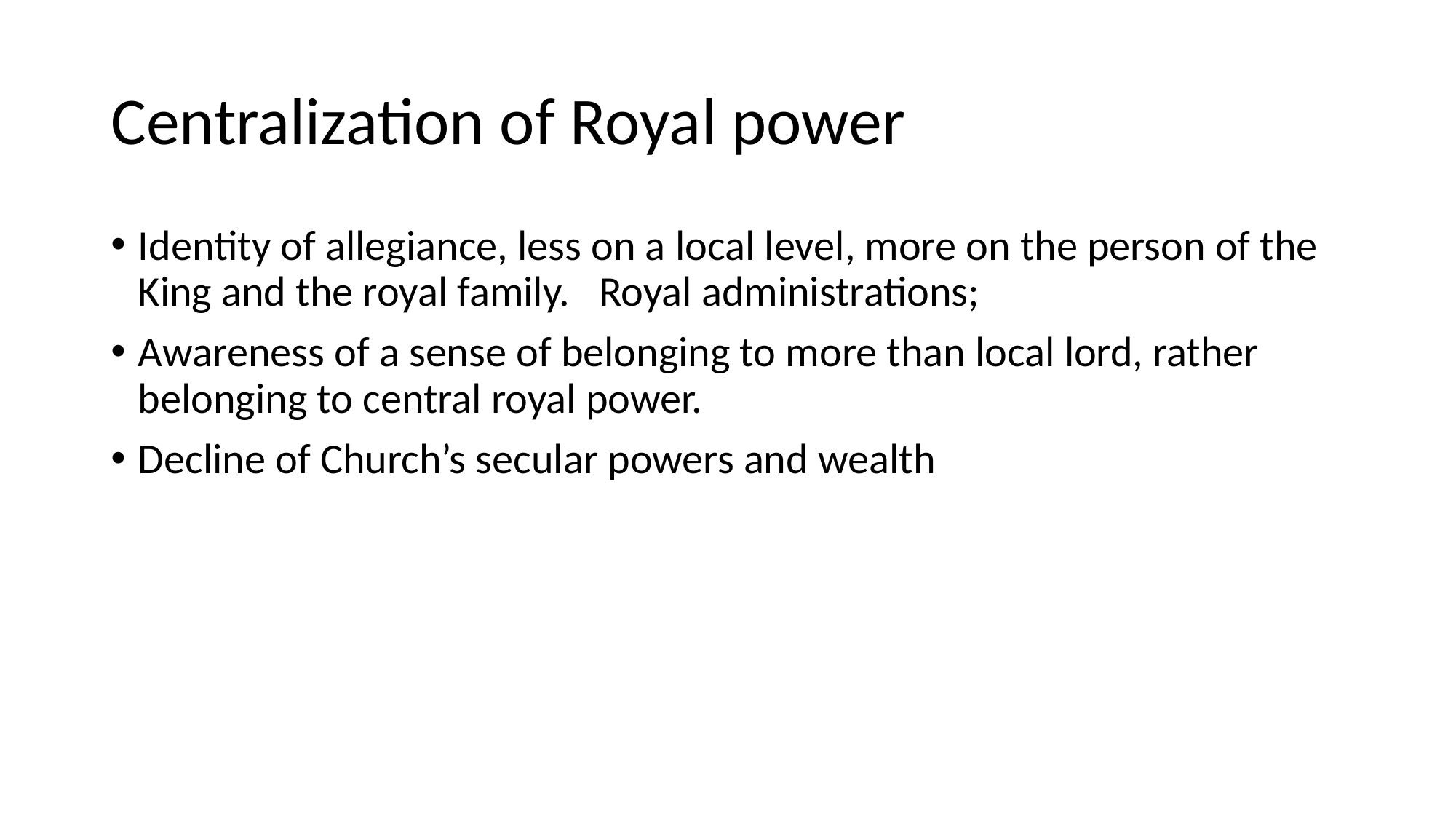

# Centralization of Royal power
Identity of allegiance, less on a local level, more on the person of the King and the royal family.   Royal administrations;
Awareness of a sense of belonging to more than local lord, rather belonging to central royal power.
Decline of Church’s secular powers and wealth